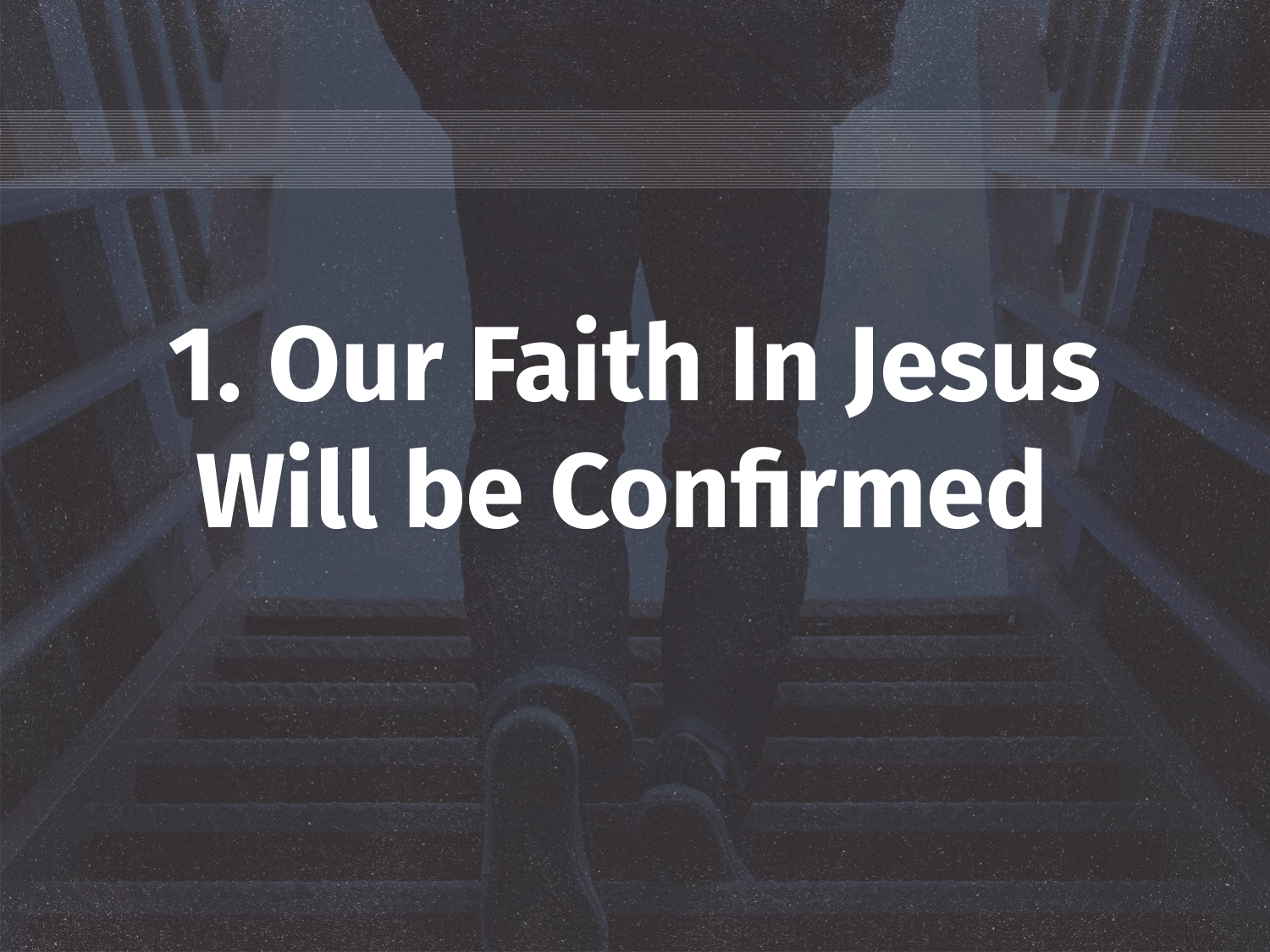

1. Our Faith In Jesus Will be Confirmed